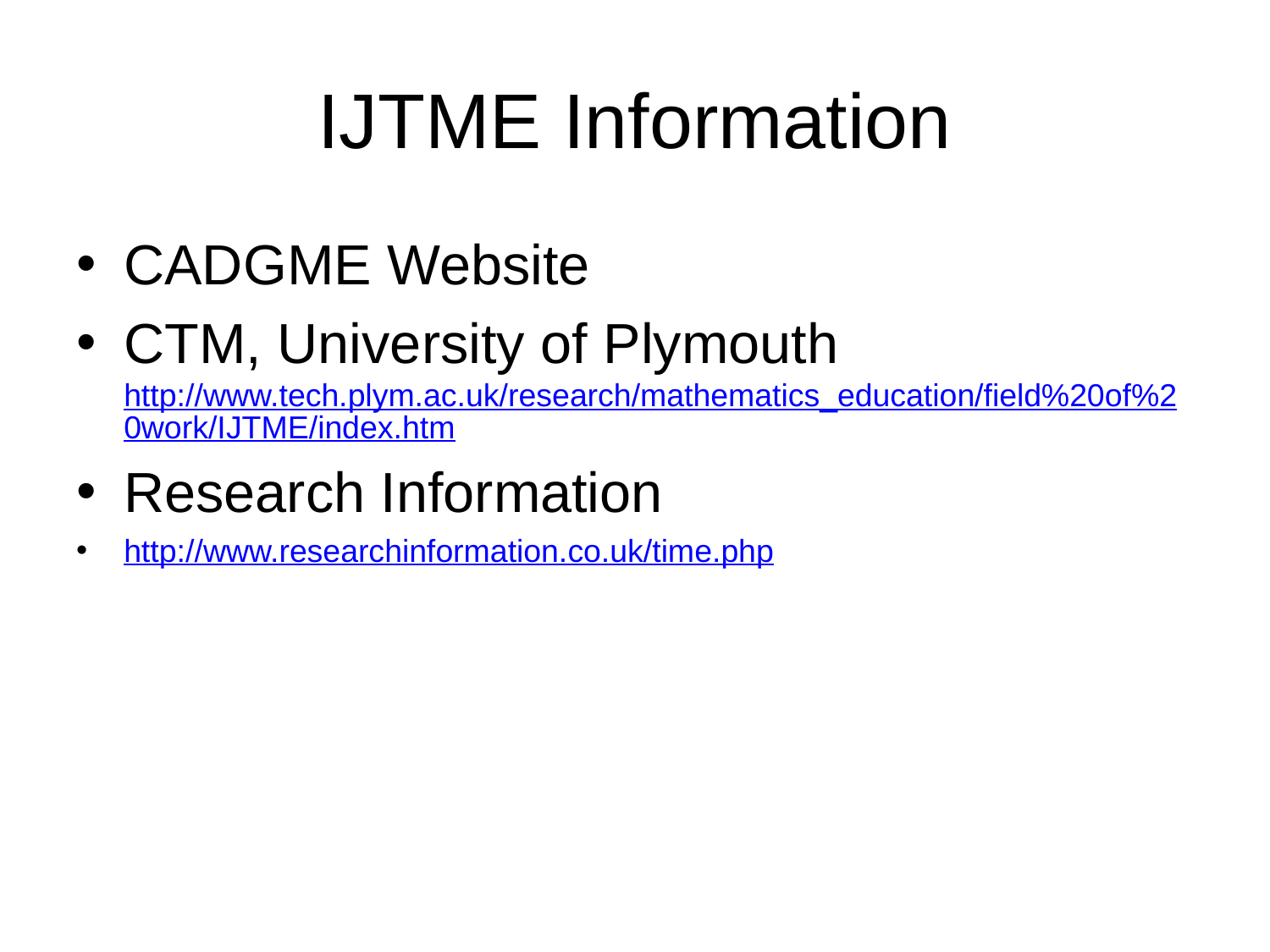

# IJTME Information
CADGME Website
CTM, University of Plymouth
http://www.tech.plym.ac.uk/research/mathematics_education/field%20of%20work/IJTME/index.htm
Research Information
http://www.researchinformation.co.uk/time.php